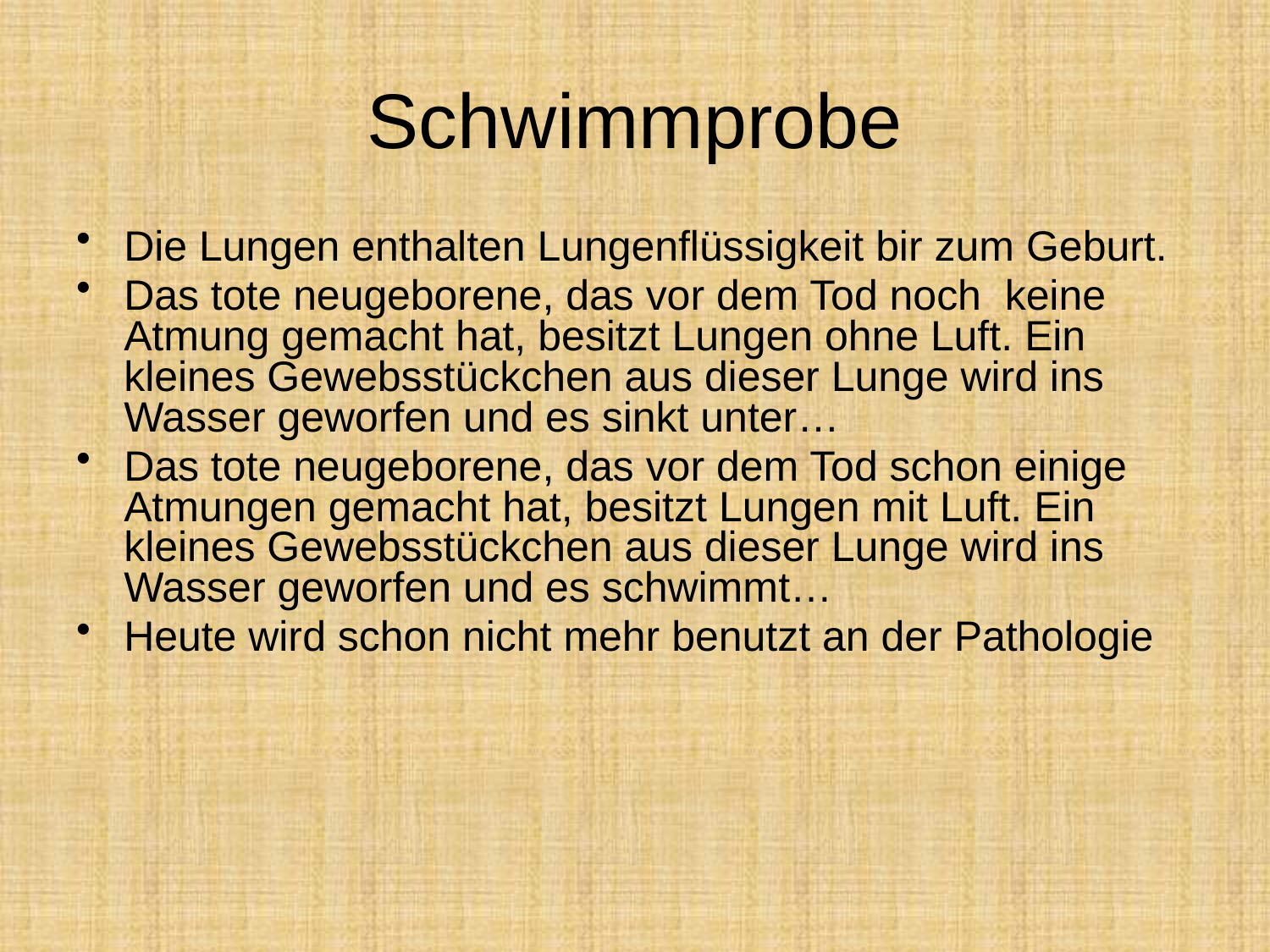

# Schwimmprobe
Die Lungen enthalten Lungenflüssigkeit bir zum Geburt.
Das tote neugeborene, das vor dem Tod noch  keine Atmung gemacht hat, besitzt Lungen ohne Luft. Ein kleines Gewebsstückchen aus dieser Lunge wird ins Wasser geworfen und es sinkt unter…
Das tote neugeborene, das vor dem Tod schon einige Atmungen gemacht hat, besitzt Lungen mit Luft. Ein kleines Gewebsstückchen aus dieser Lunge wird ins Wasser geworfen und es schwimmt…
Heute wird schon nicht mehr benutzt an der Pathologie